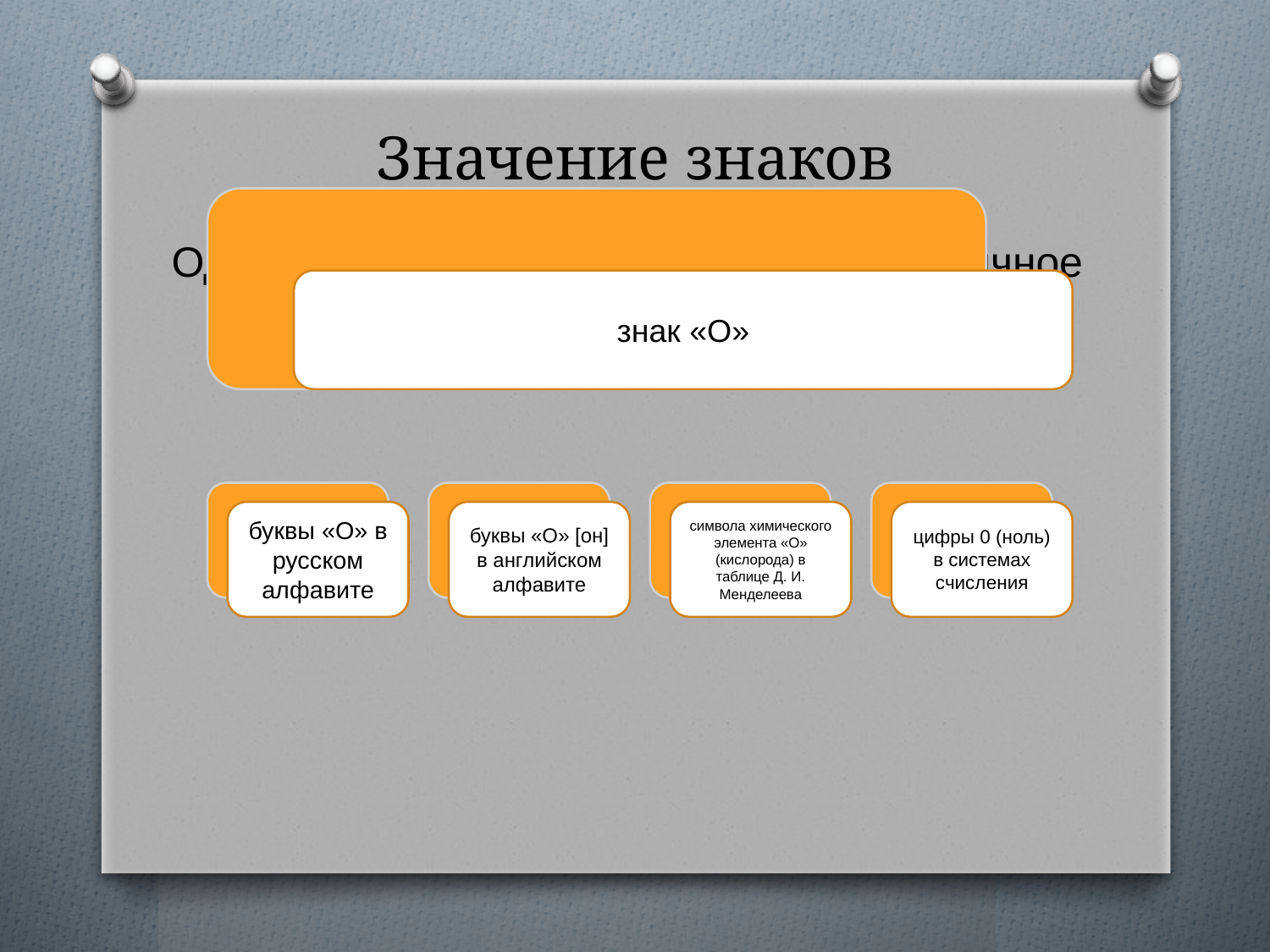

# Значение знаков
знак «О»
буквы «О» в русском алфавите
буквы «О» [он] в английском алфавите
цифры 0 (ноль) в системах счисления
символа химического элемента «О» (кислорода) в таблице Д. И. Менделеева
Один и тот же символ может иметь различное значение в разных знаковых системах.